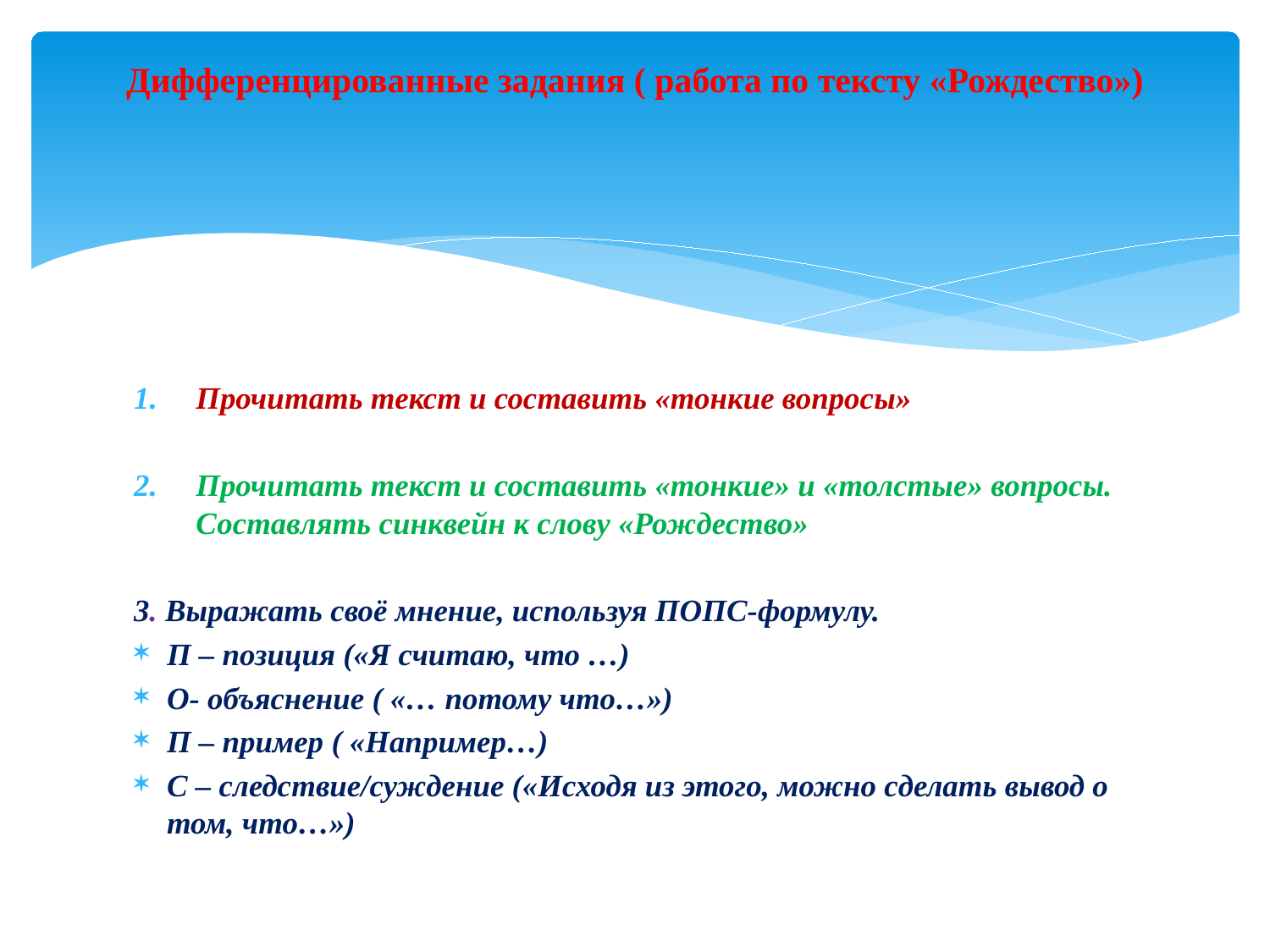

# Дифференцированные задания ( работа по тексту «Рождество»)
Прочитать текст и составить «тонкие вопросы»

Прочитать текст и составить «тонкие» и «толстые» вопросы. Составлять синквейн к слову «Рождество»

3. Выражать своё мнение, используя ПОПС-формулу.
П – позиция («Я считаю, что …)
О- объяснение ( «… потому что…»)
П – пример ( «Например…)
С – следствие/суждение («Исходя из этого, можно сделать вывод о том, что…»)